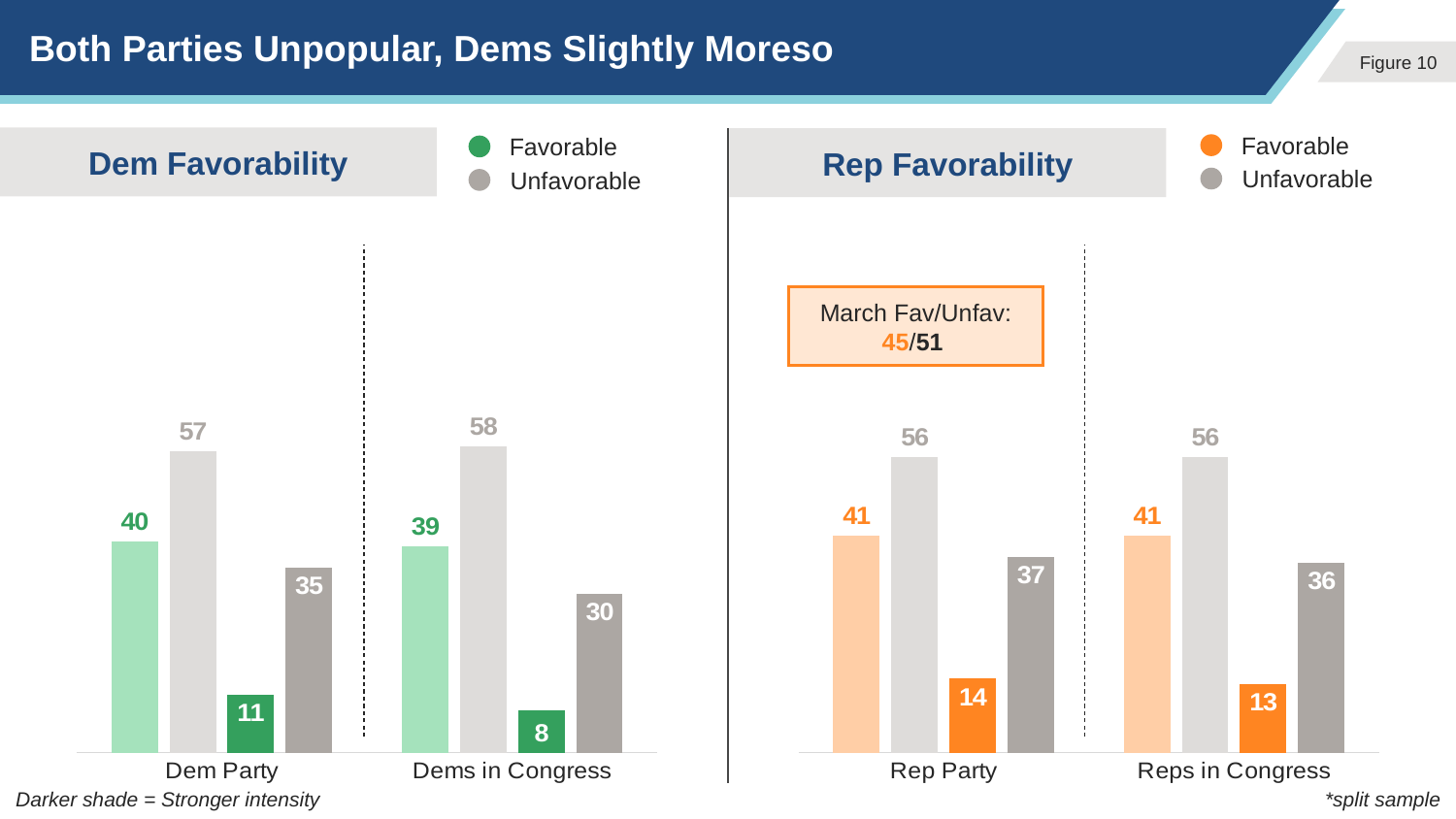

# Both Parties Unpopular, Dems Slightly Moreso
Favorable

Unfavorable

Favorable

Unfavorable

Dem Favorability
Rep Favorability

### Chart

| Category | Total Fav | Total Unfav | Very Fav | Very Unfav |
|---|---|---|---|---|
| Dem Party | 40.0 | 57.0 | 11.0 | 35.0 |
| Dems in Congress | 39.0 | 58.0 | 8.0 | 30.0 |

### Chart

| Category | Total Fav | Total Unfav | Very Fav | Very Unfav |
|---|---|---|---|---|
| Rep Party | 41.0 | 56.0 | 14.0 | 37.0 |
| Reps in Congress | 41.0 | 56.0 | 13.0 | 36.0 |
March Fav/Unfav:
45/51
Darker shade = Stronger intensity
*split sample